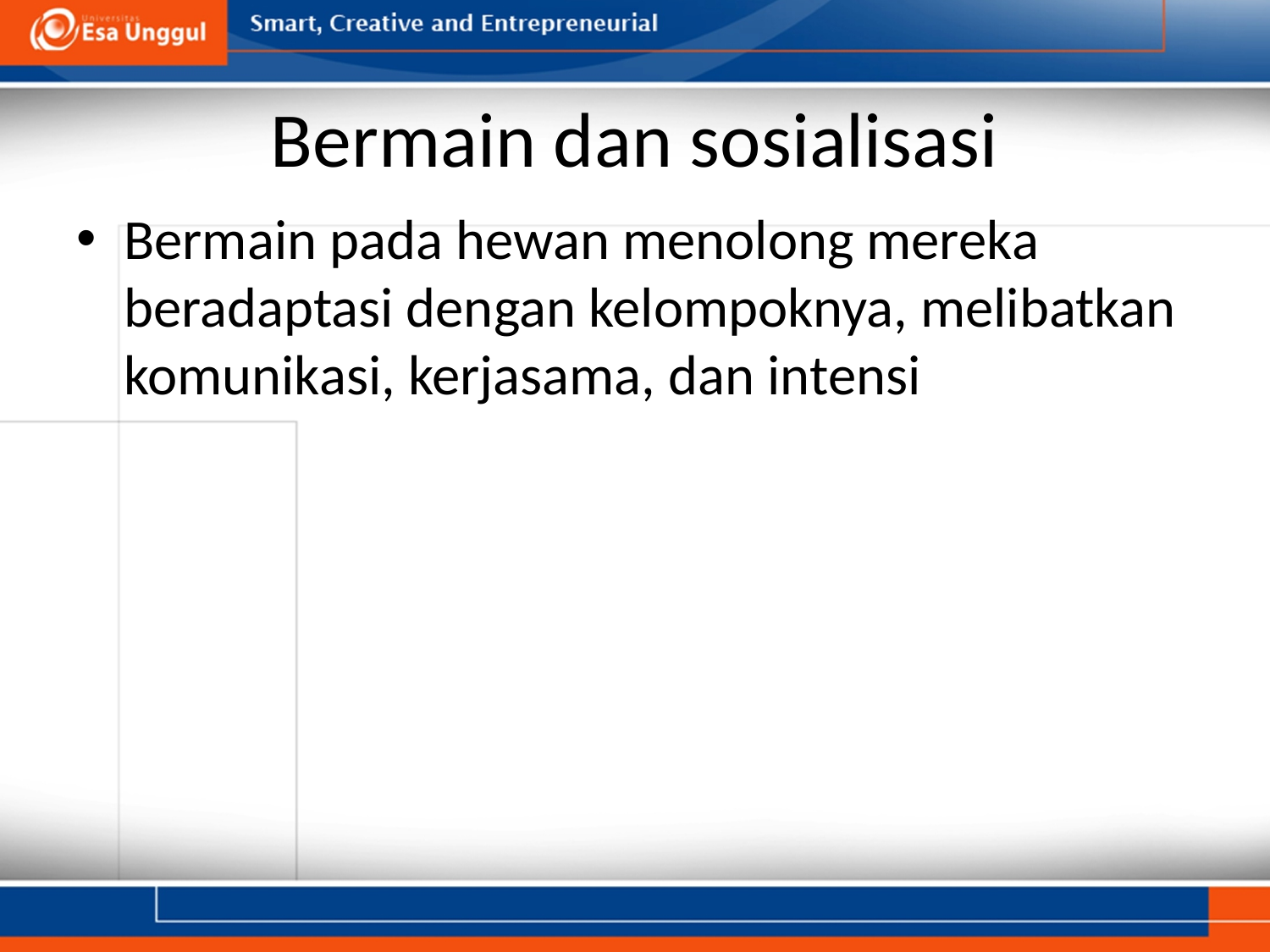

# Bermain dan sosialisasi
Bermain pada hewan menolong mereka beradaptasi dengan kelompoknya, melibatkan komunikasi, kerjasama, dan intensi